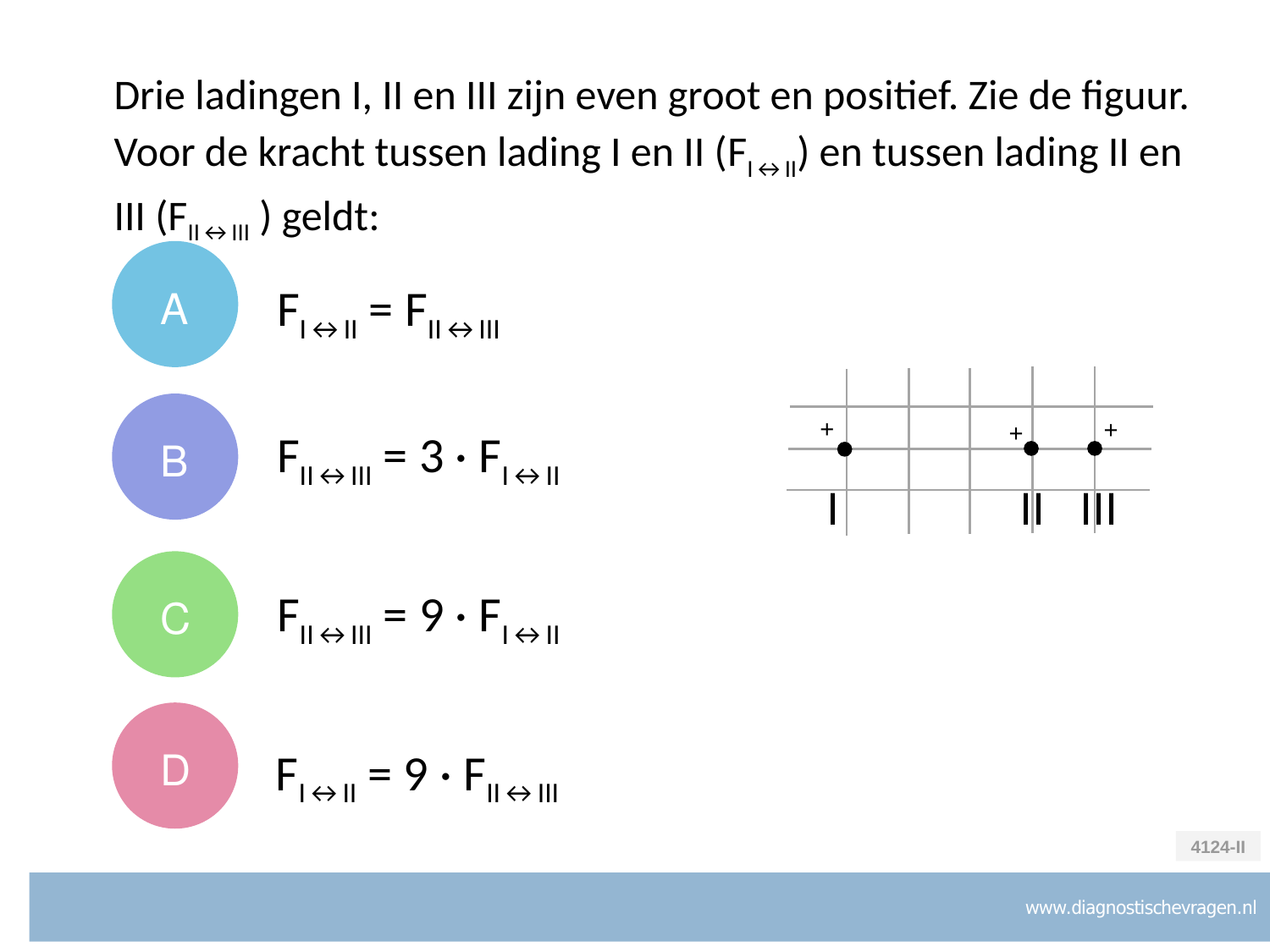

# Drie ladingen I, II en III zijn even groot en positief. Zie de figuur. Voor de kracht tussen lading I en II (FI↔II) en tussen lading II en III (FII↔III ) geldt:

A
FI↔II = FII↔III

B
+
+
FII↔III = 3 · FI↔II
+

II
III
I

C
FII↔III = 9 · FI↔II

D
FI↔II = 9 · FII↔III
4124-II

www.diagnostischevragen.nl